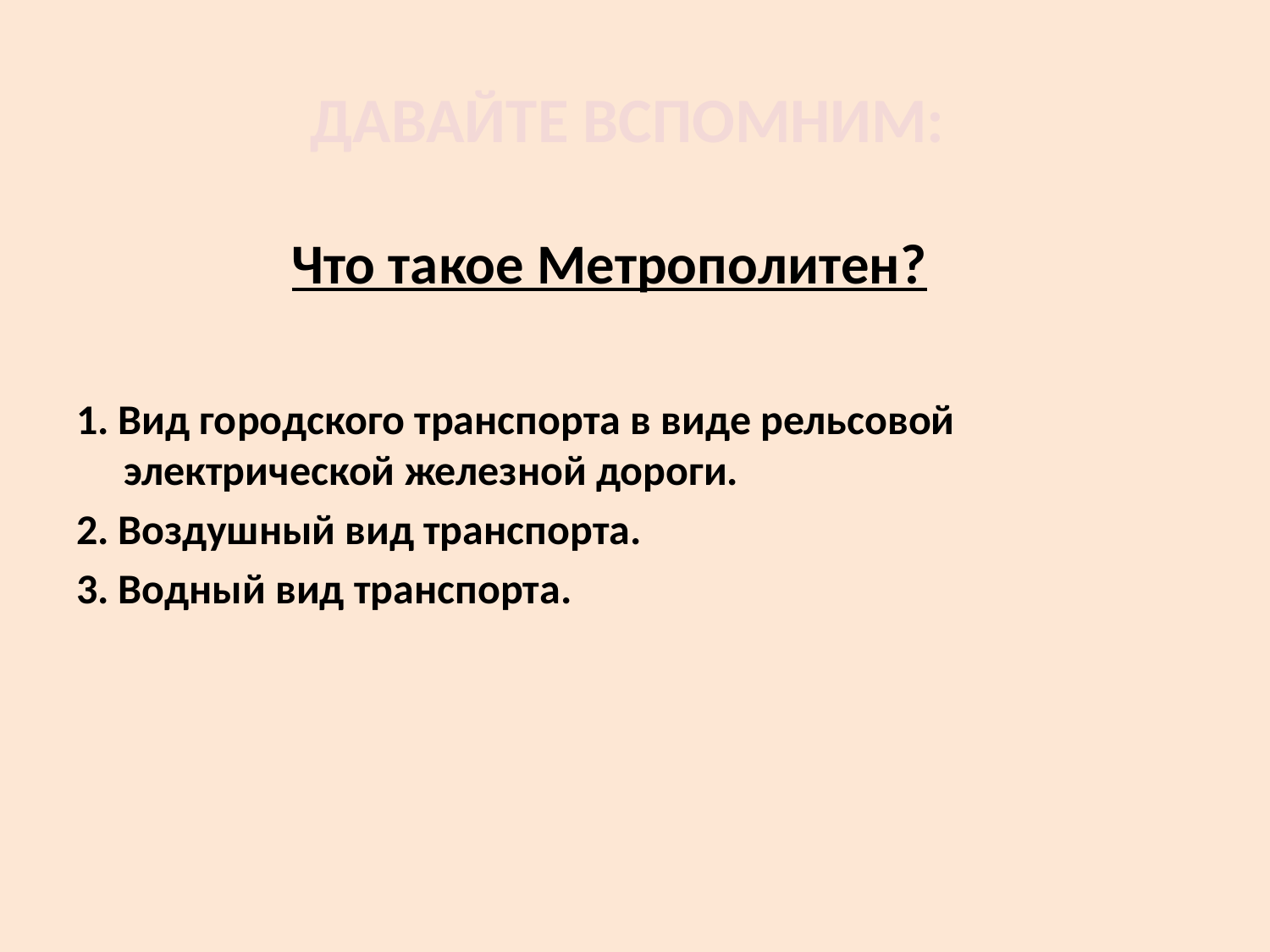

# ДАВАЙТЕ ВСПОМНИМ:
Что такое Метрополитен?
1. Вид городского транспорта в виде рельсовой электрической железной дороги.
2. Воздушный вид транспорта.
3. Водный вид транспорта.